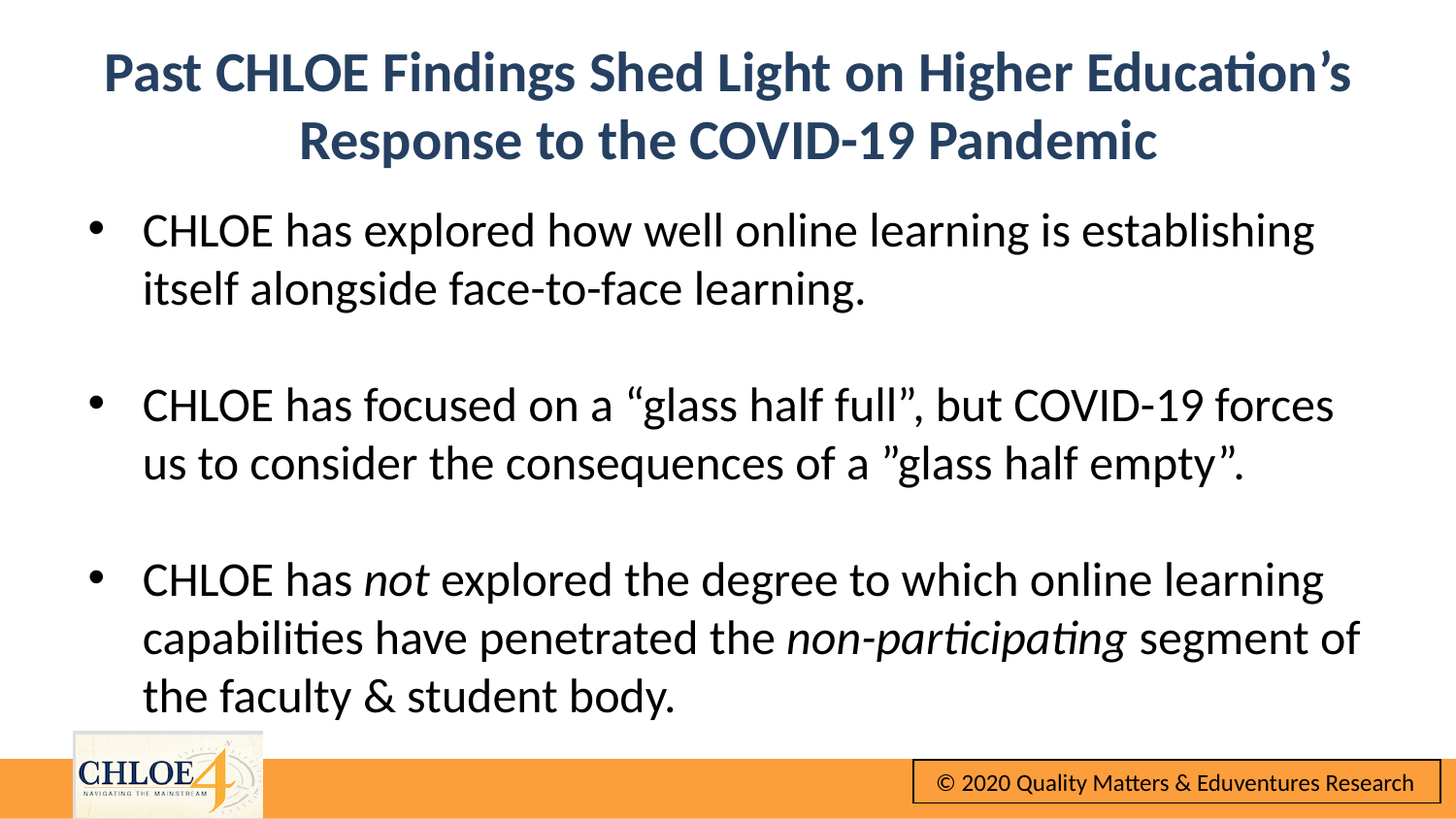

# Past CHLOE Findings Shed Light on Higher Education’s Response to the COVID-19 Pandemic
CHLOE has explored how well online learning is establishing itself alongside face-to-face learning.
CHLOE has focused on a “glass half full”, but COVID-19 forces us to consider the consequences of a ”glass half empty”.
CHLOE has not explored the degree to which online learning capabilities have penetrated the non-participating segment of the faculty & student body.